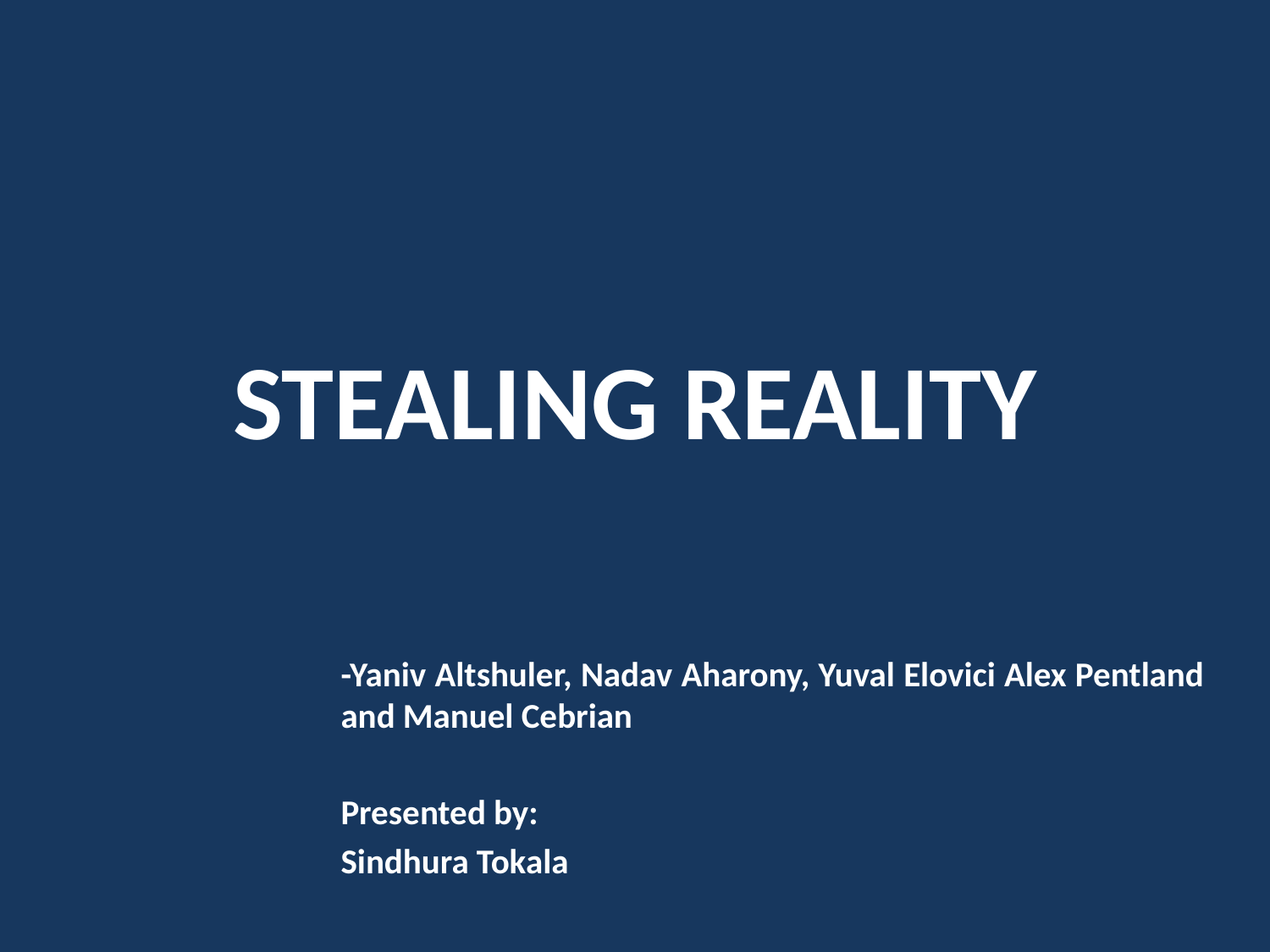

# STEALING REALITY
-Yaniv Altshuler, Nadav Aharony, Yuval Elovici Alex Pentland and Manuel Cebrian

Presented by:
Sindhura Tokala